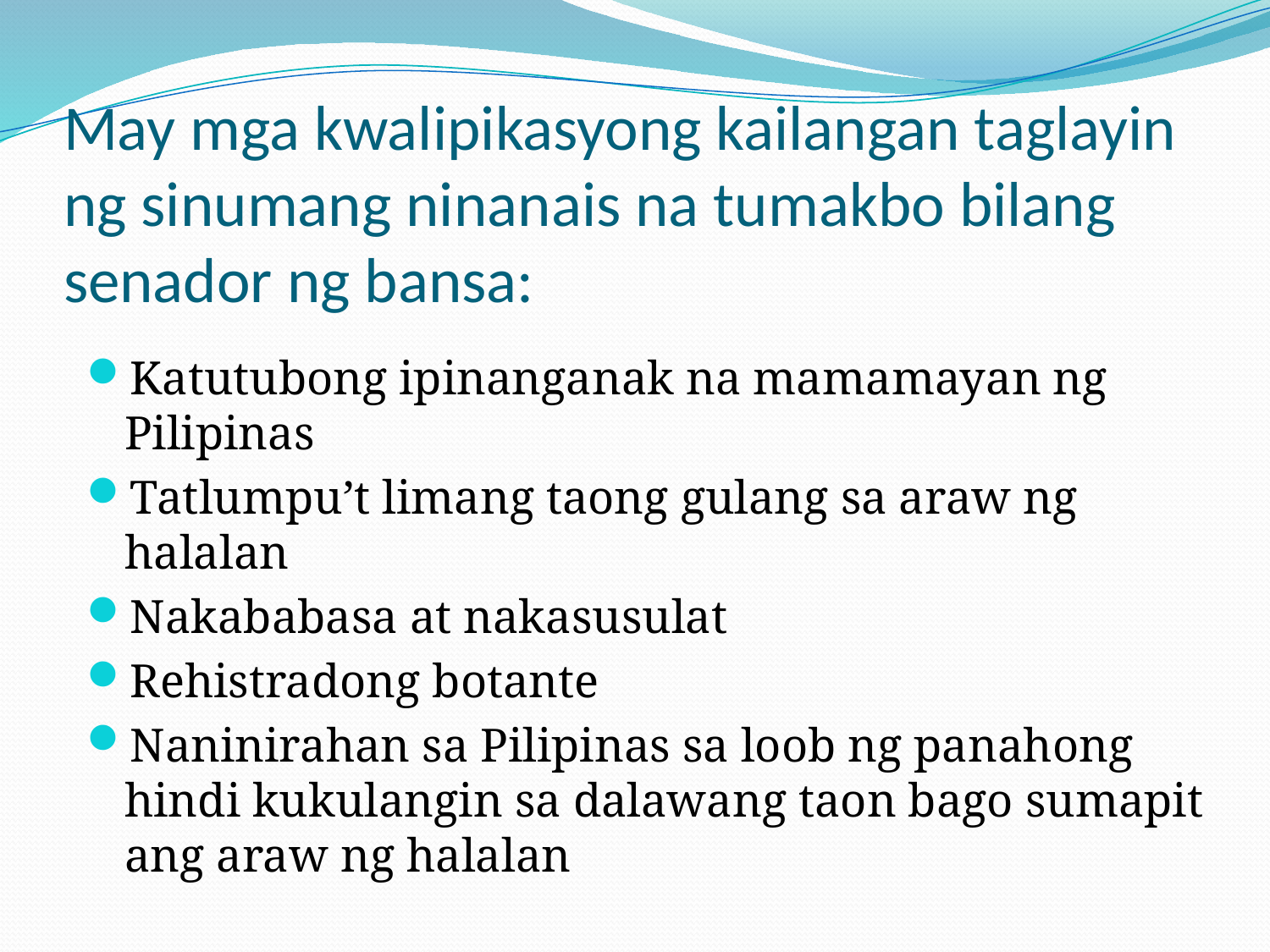

# May mga kwalipikasyong kailangan taglayin ng sinumang ninanais na tumakbo bilang senador ng bansa:
Katutubong ipinanganak na mamamayan ng Pilipinas
Tatlumpu’t limang taong gulang sa araw ng halalan
Nakababasa at nakasusulat
Rehistradong botante
Naninirahan sa Pilipinas sa loob ng panahong hindi kukulangin sa dalawang taon bago sumapit ang araw ng halalan